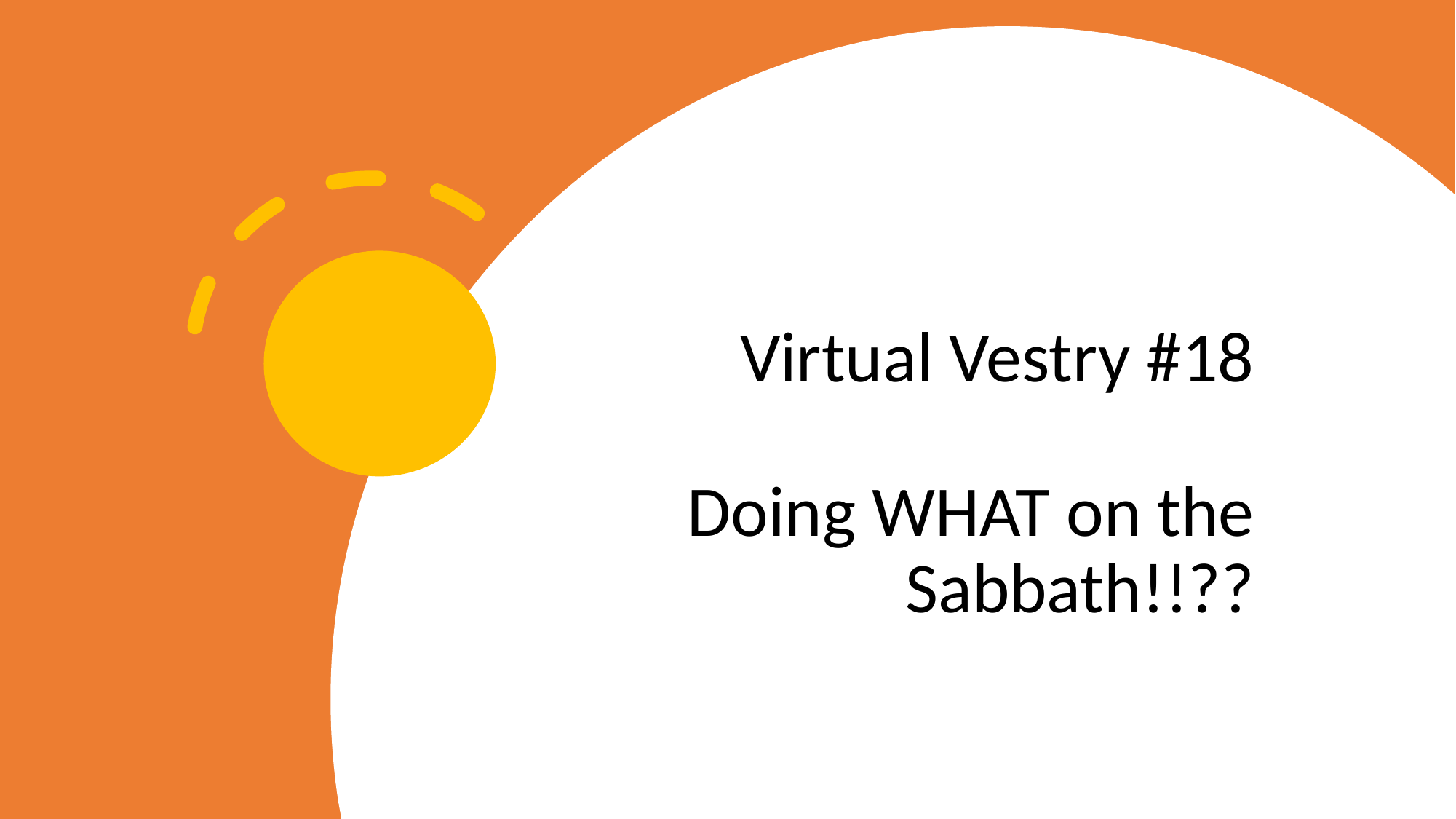

# Virtual Vestry #18 Doing WHAT on the Sabbath!!??